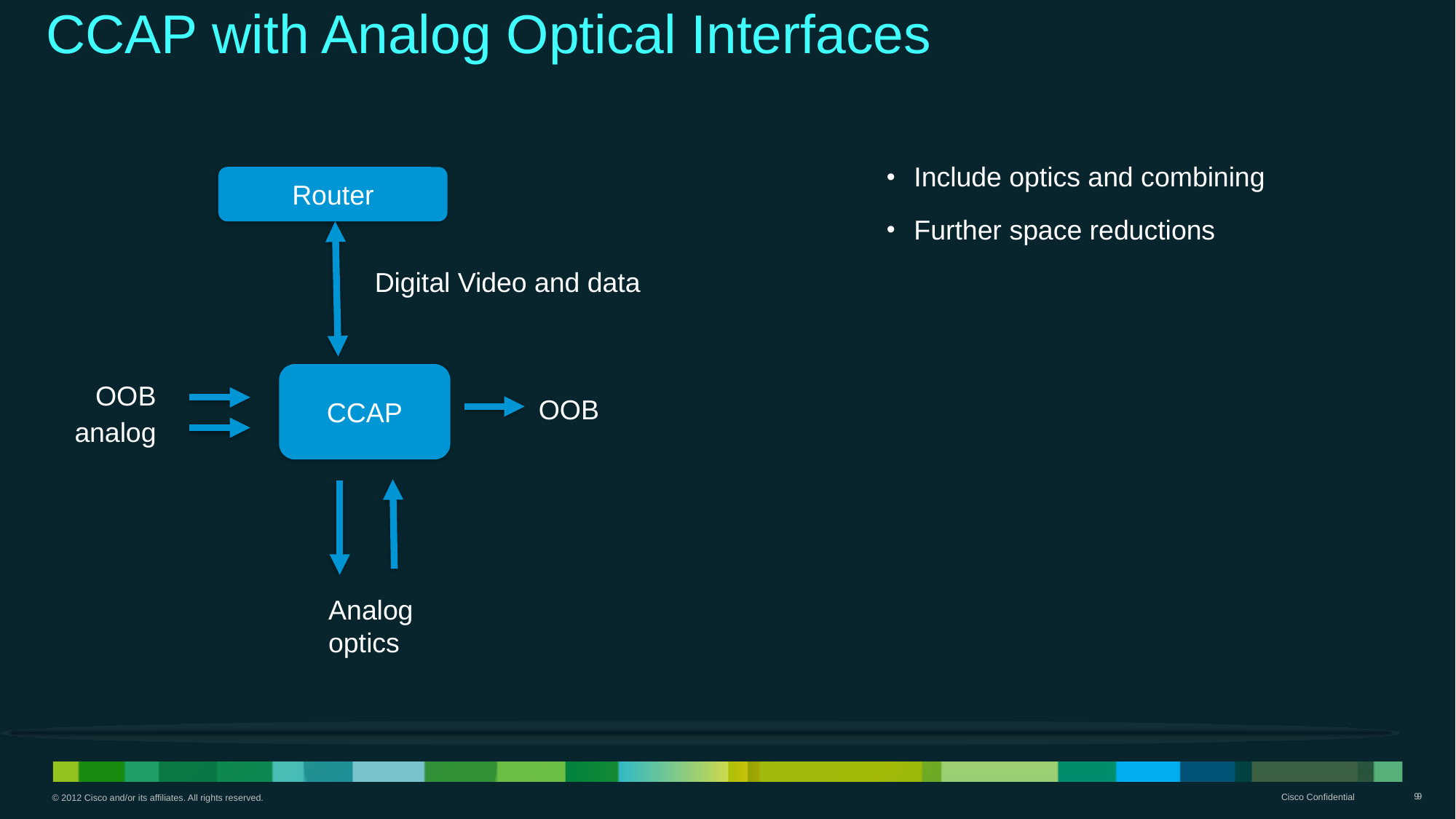

CCAP with Analog Optical Interfaces
Include optics and combining
Further space reductions
Router
Digital Video and data

CCAP

OOB
OOB
analog
Analog optics